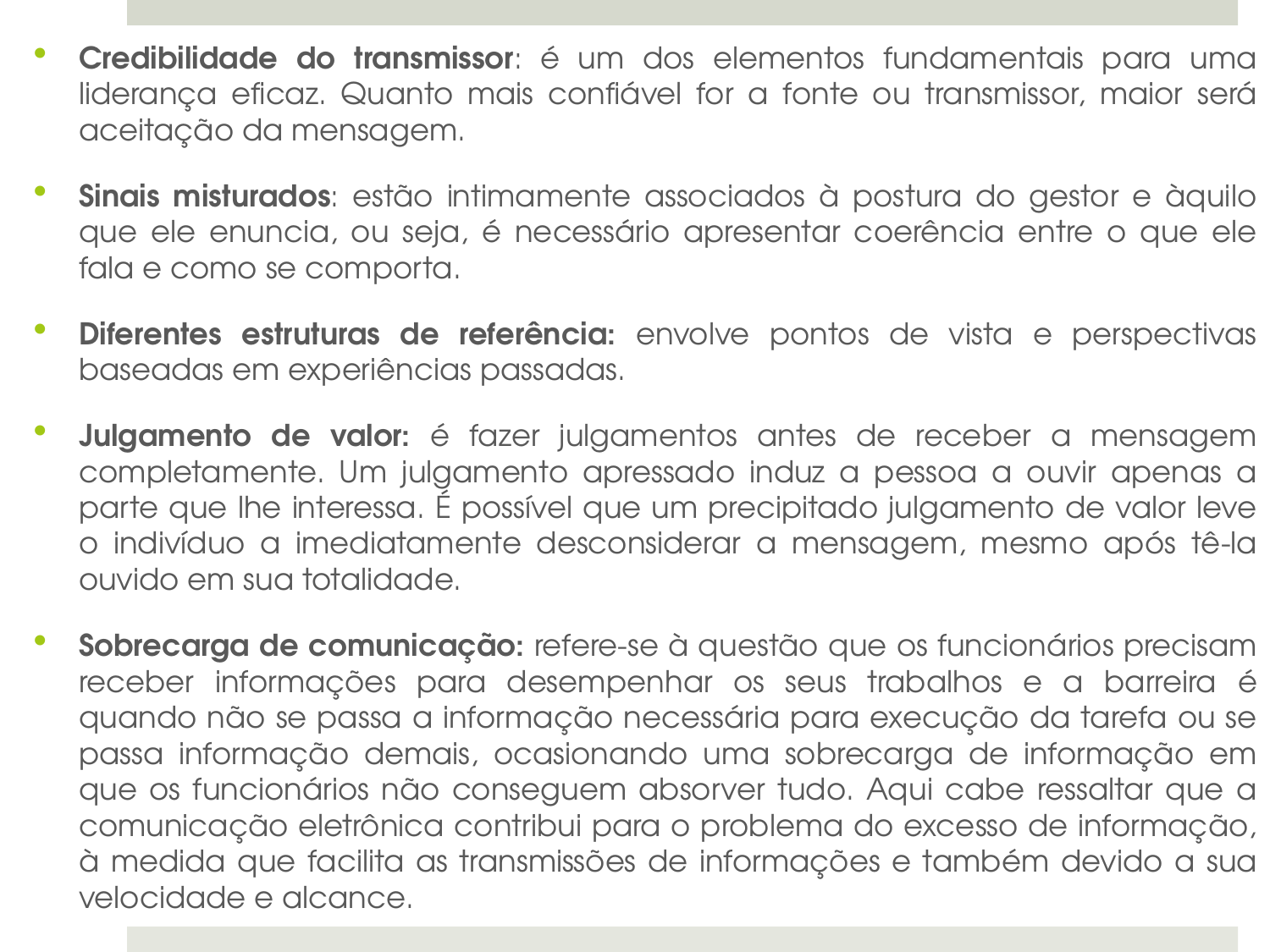

Credibilidade do transmissor: é um dos elementos fundamentais para uma liderança eficaz. Quanto mais confiável for a fonte ou transmissor, maior será aceitação da mensagem.
Sinais misturados: estão intimamente associados à postura do gestor e àquilo que ele enuncia, ou seja, é necessário apresentar coerência entre o que ele fala e como se comporta.
Diferentes estruturas de referência: envolve pontos de vista e perspectivas baseadas em experiências passadas.
Julgamento de valor: é fazer julgamentos antes de receber a mensagem completamente. Um julgamento apressado induz a pessoa a ouvir apenas a parte que lhe interessa. É possível que um precipitado julgamento de valor leve o indivíduo a imediatamente desconsiderar a mensagem, mesmo após tê-la ouvido em sua totalidade.
Sobrecarga de comunicação: refere-se à questão que os funcionários precisam receber informações para desempenhar os seus trabalhos e a barreira é quando não se passa a informação necessária para execução da tarefa ou se passa informação demais, ocasionando uma sobrecarga de informação em que os funcionários não conseguem absorver tudo. Aqui cabe ressaltar que a comunicação eletrônica contribui para o problema do excesso de informação, à medida que facilita as transmissões de informações e também devido a sua velocidade e alcance.